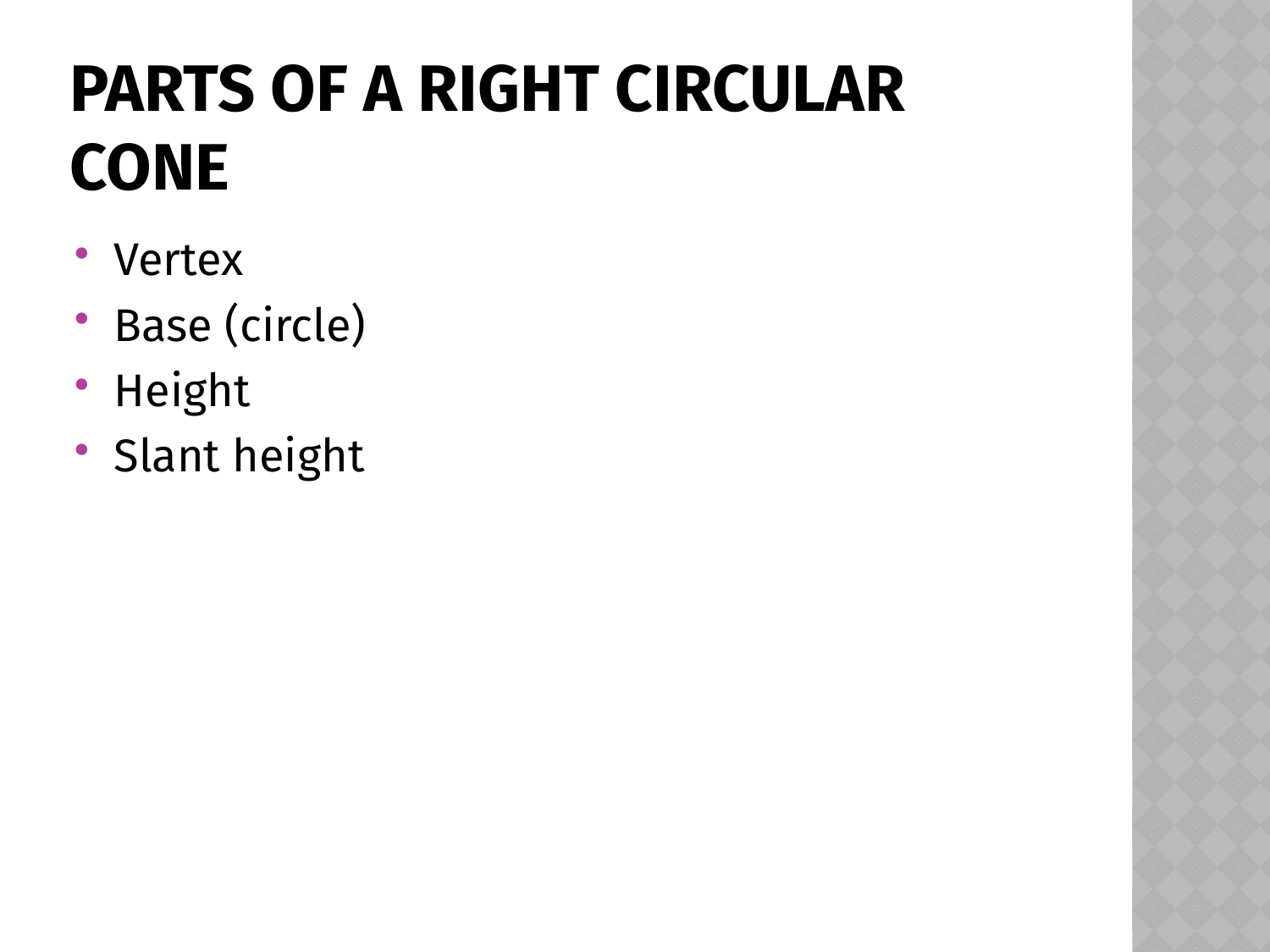

# Parts of a Right Circular Cone
Vertex
Base (circle)
Height
Slant height